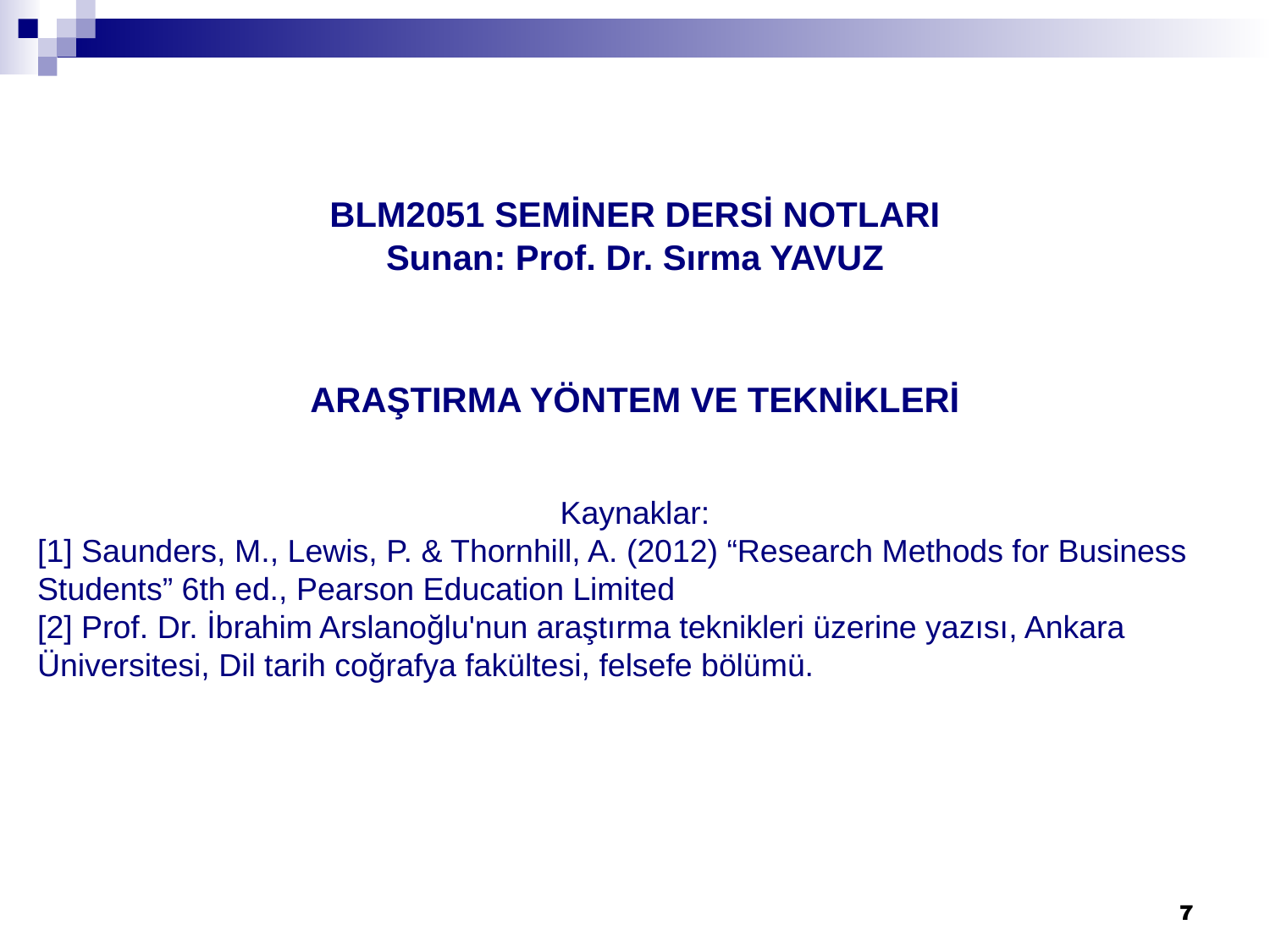

BLM2051 SEMİNER DERSİ NOTLARI
Sunan: Prof. Dr. Sırma YAVUZ
ARAŞTIRMA YÖNTEM VE TEKNİKLERİ
Kaynaklar:
[1] Saunders, M., Lewis, P. & Thornhill, A. (2012) “Research Methods for Business Students” 6th ed., Pearson Education Limited
[2] Prof. Dr. İbrahim Arslanoğlu'nun araştırma teknikleri üzerine yazısı, Ankara Üniversitesi, Dil tarih coğrafya fakültesi, felsefe bölümü.

7